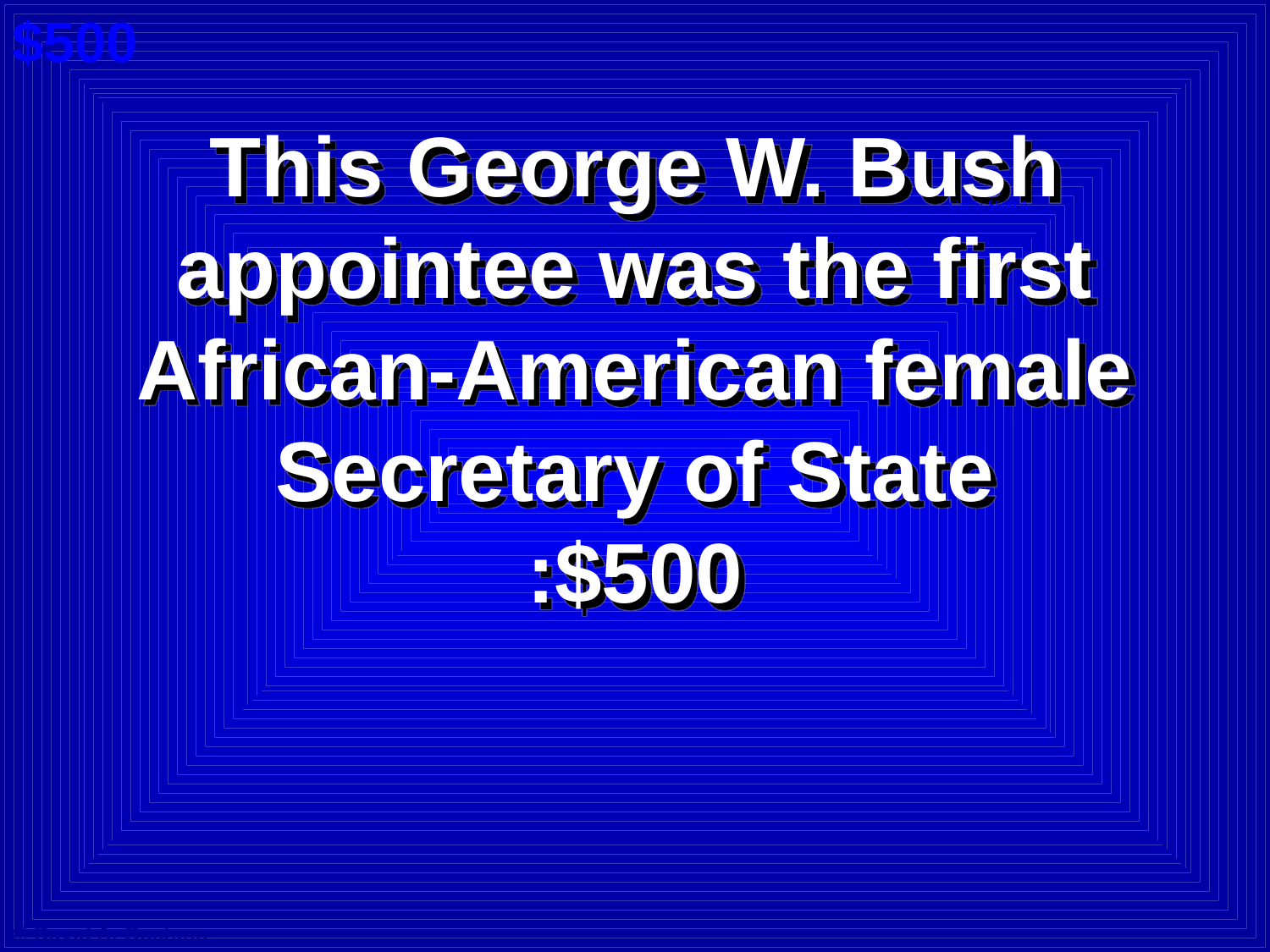

$500
This George W. Bush appointee was the first African-American female Secretary of State
:$500
Cat 5: $500 A